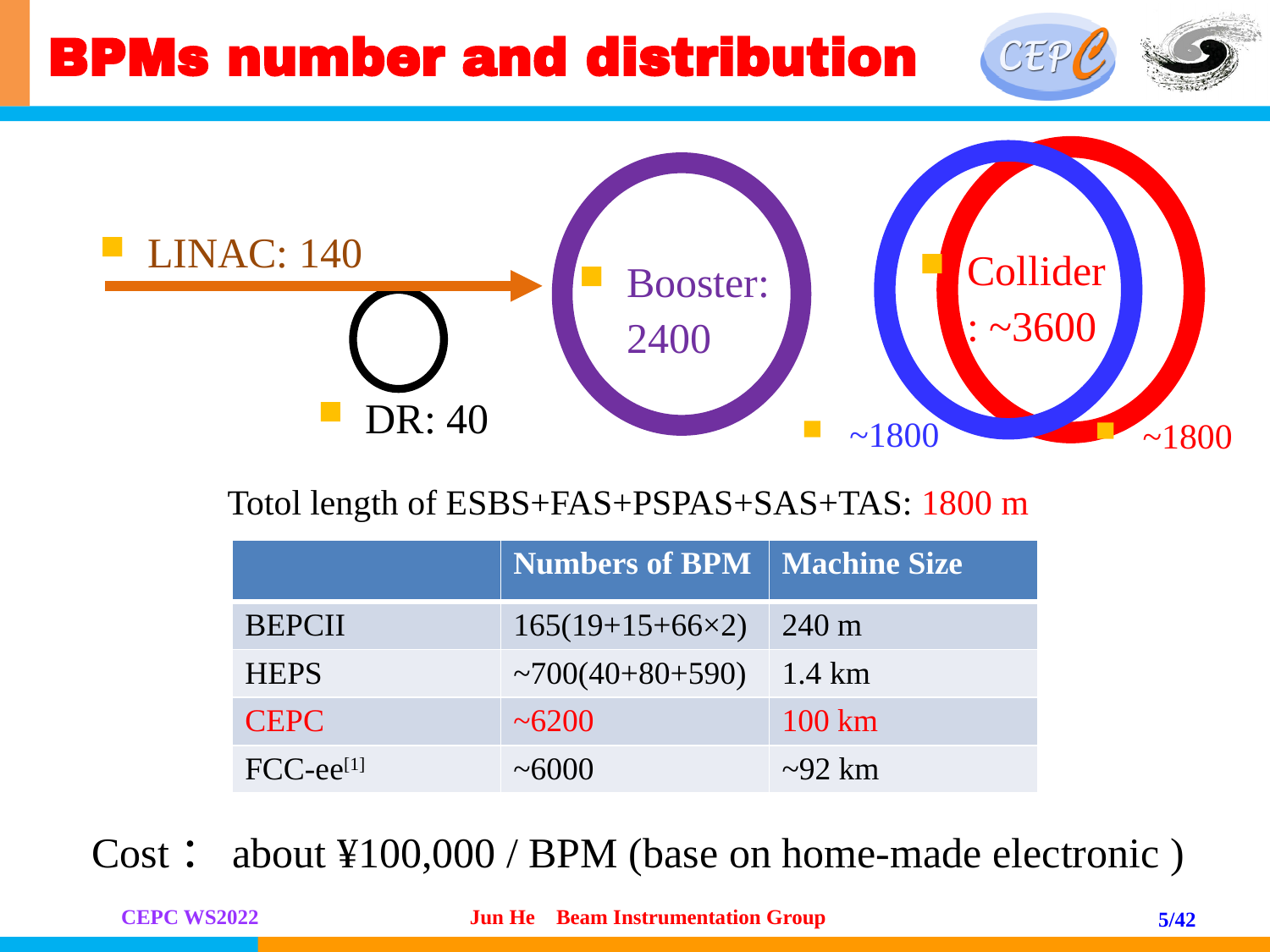

# BPMs number and distribution

LINAC: 140
Collider: ~3600
Booster: 2400

DR: 40
~1800
~1800
Totol length of ESBS+FAS+PSPAS+SAS+TAS: 1800 m
|  | Numbers of BPM | Machine Size |
| --- | --- | --- |
| BEPCII | 165(19+15+66×2) | 240 m |
| HEPS | ~700(40+80+590) | 1.4 km |
| CEPC | ~6200 | 100 km |
| FCC-ee[1] | ~6000 | ~92 km |
Cost：about ¥100,000 / BPM (base on home-made electronic )
5/42